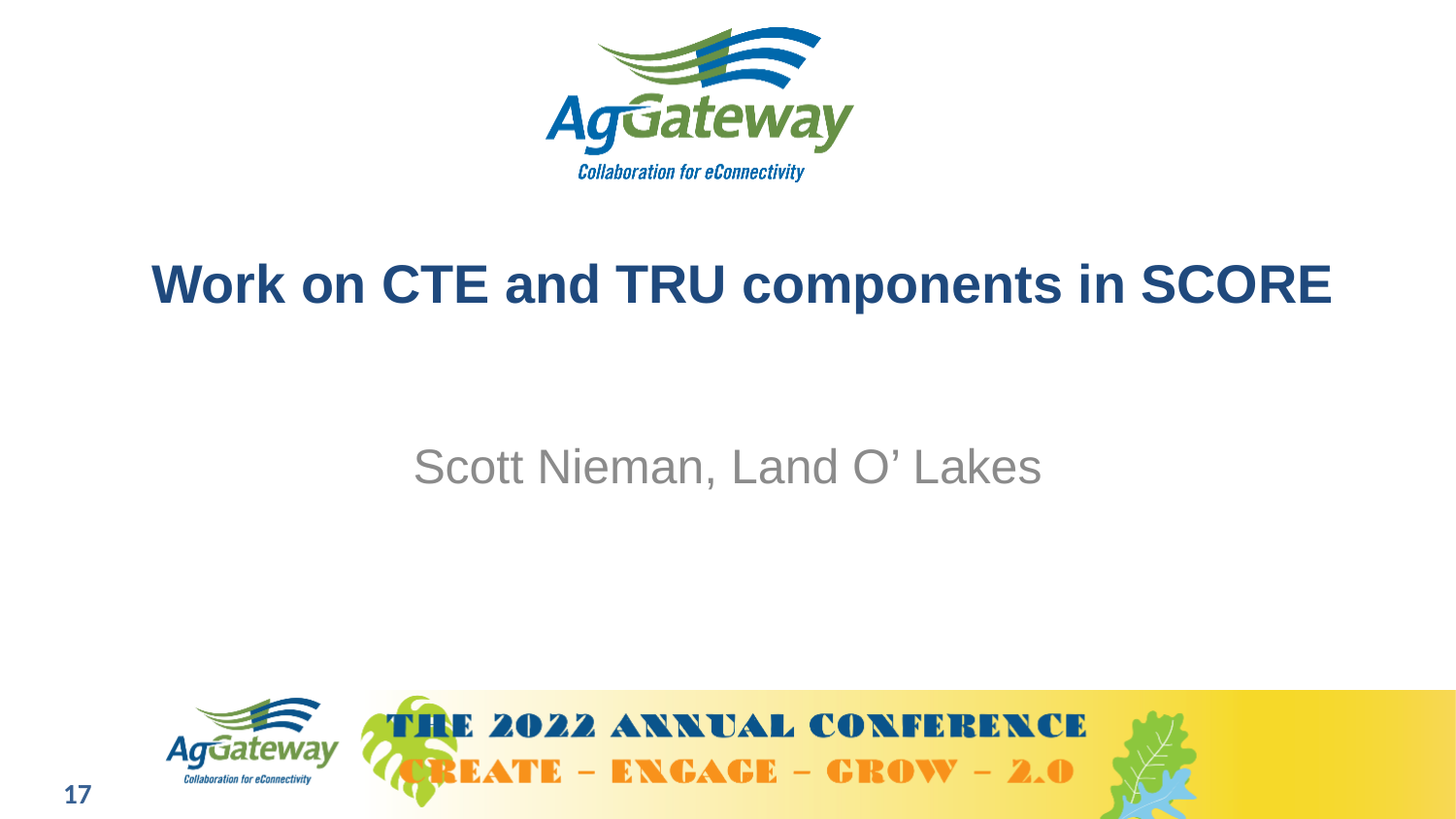

# Work on CTE and TRU components in SCORE
Scott Nieman, Land O’ Lakes
17